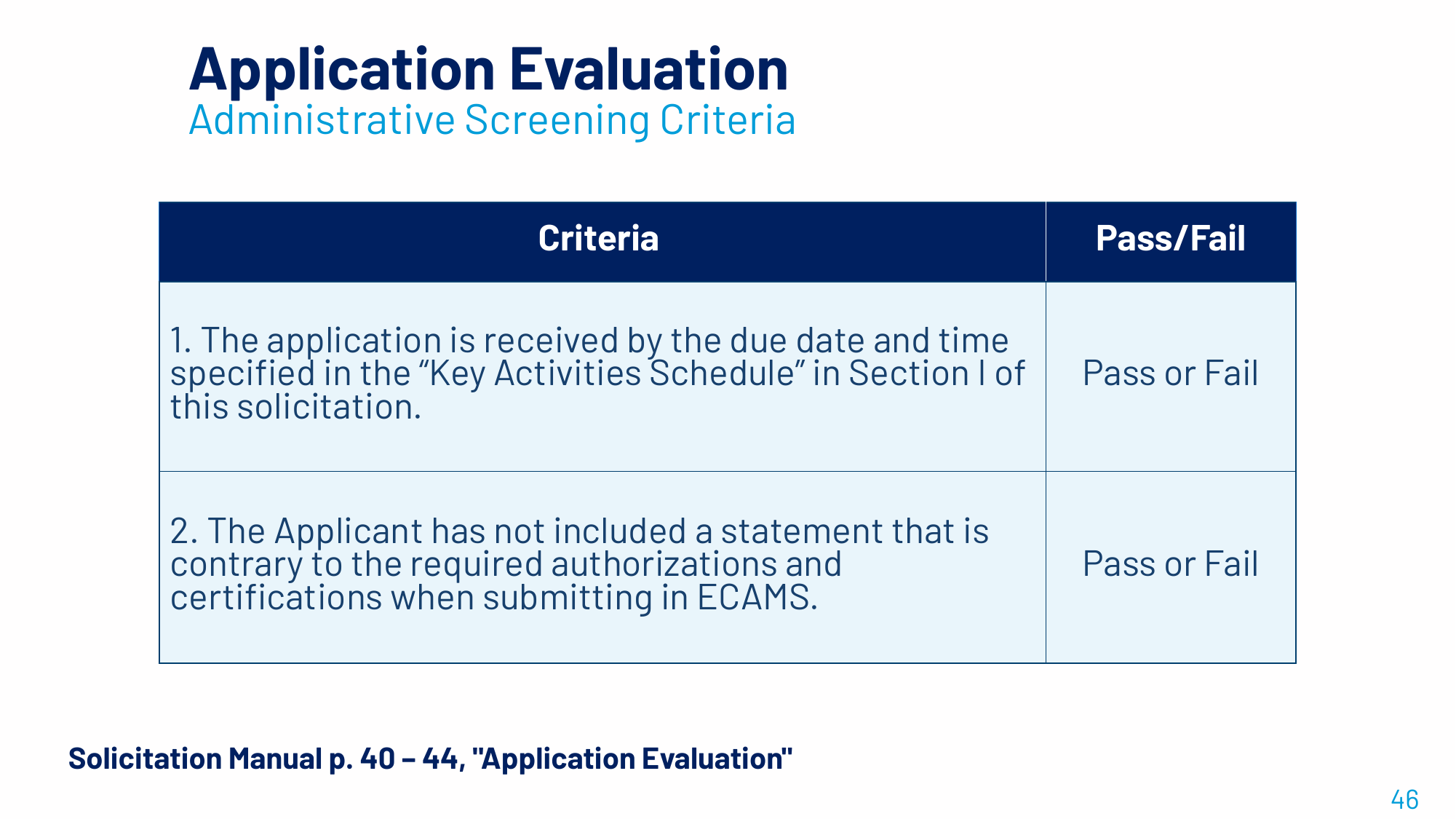

Application Evaluation
Administrative Screening Criteria
| Criteria ​ | Pass/Fail​ |
| --- | --- |
| The application is received by the due date and time specified in the “Key Activities Schedule” in Section I of this solicitation.   ​ | Pass or Fail​ |
| 2. The Applicant has not included a statement that is contrary to the required authorizations and certifications when submitting in ECAMS. ​ | Pass or Fail​ |
Solicitation Manual p. 40 – 44, "Application Evaluation"​
46